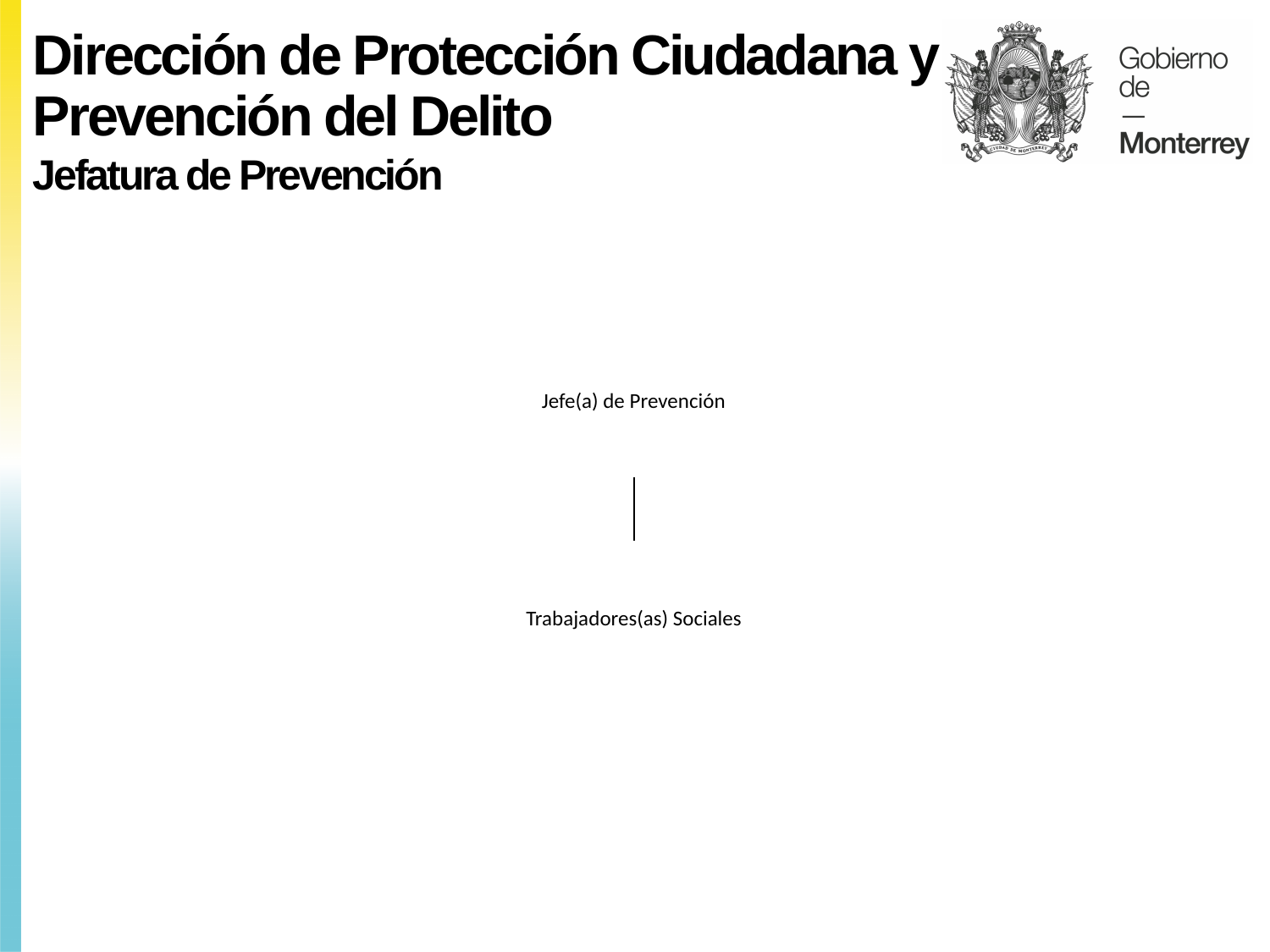

Dirección de Protección Ciudadana y Prevención del Delito
Jefatura de Prevención
Jefe(a) de Prevención
Trabajadores(as) Sociales